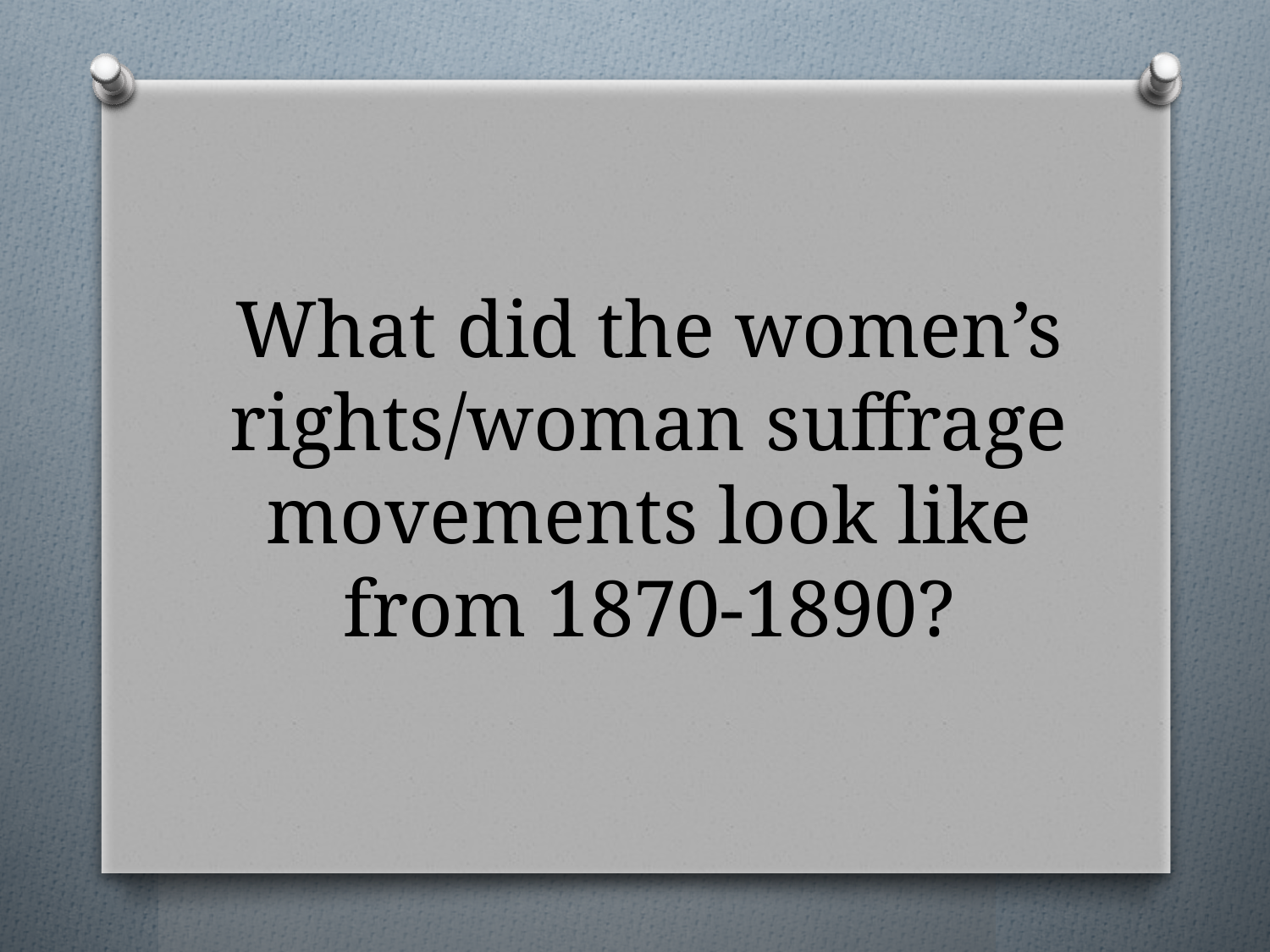

# What did the women’s rights/woman suffrage movements look like from 1870-1890?